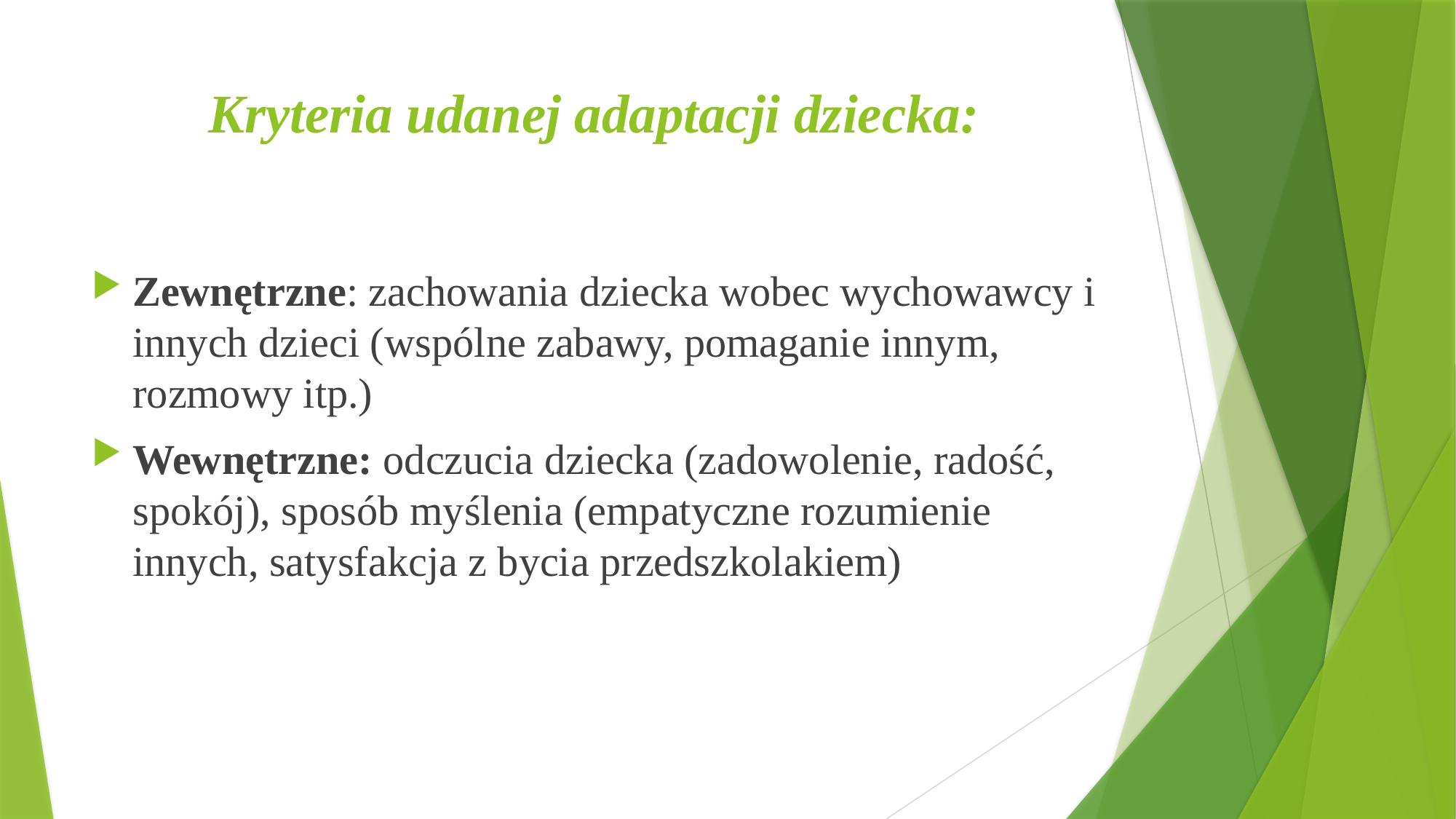

# Kryteria udanej adaptacji dziecka:
Zewnętrzne: zachowania dziecka wobec wychowawcy i innych dzieci (wspólne zabawy, pomaganie innym, rozmowy itp.)
Wewnętrzne: odczucia dziecka (zadowolenie, radość, spokój), sposób myślenia (empatyczne rozumienie innych, satysfakcja z bycia przedszkolakiem)